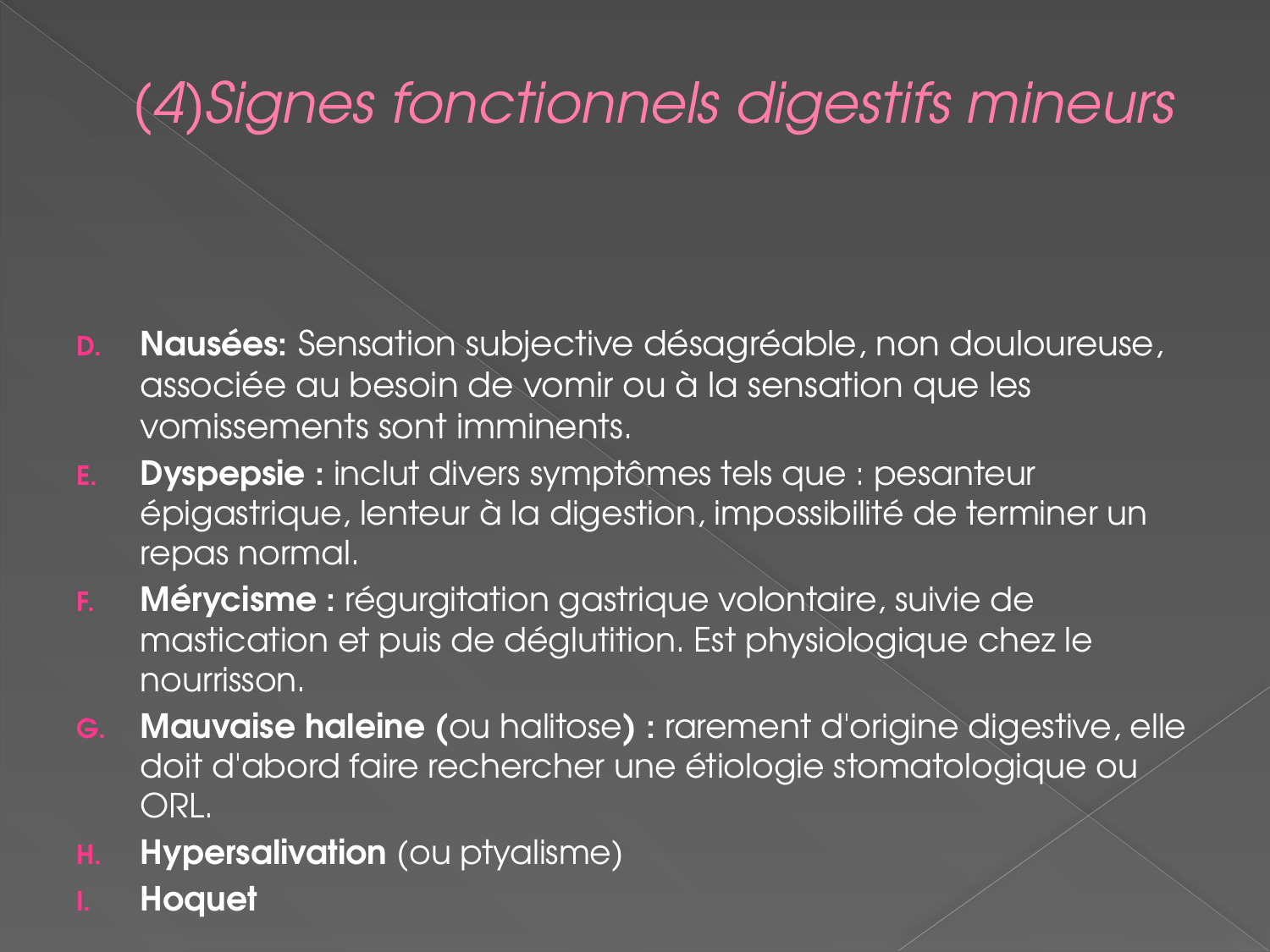

# (4)Signes fonctionnels digestifs mineurs

Nausées: Sensation subjective désagréable, non douloureuse, associée au besoin de vomir ou à la sensation que les vomissements sont imminents.
Dyspepsie : inclut divers symptômes tels que : pesanteur épigastrique, lenteur à la digestion, impossibilité de terminer un repas normal.
Mérycisme : régurgitation gastrique volontaire, suivie de mastication et puis de déglutition. Est physiologique chez le nourrisson.
Mauvaise haleine (ou halitose) : rarement d'origine digestive, elle doit d'abord faire rechercher une étiologie stomatologique ou ORL.
Hypersalivation (ou ptyalisme)
Hoquet